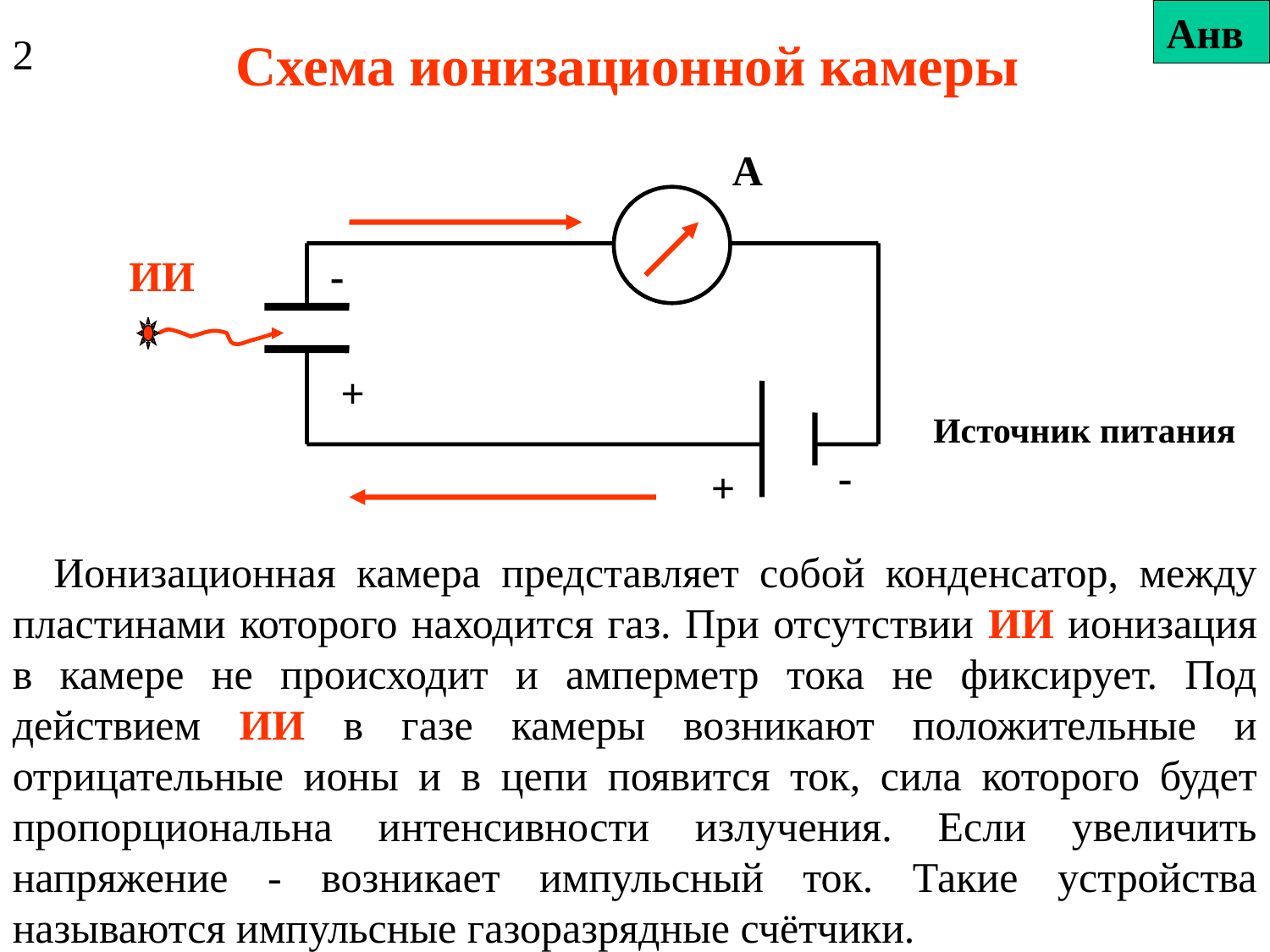

# Схема ионизационной камеры
Анв
2

А

-

+

Источник питания

-
+

ИИ

  Ионизационная камера представляет собой конденсатор, между пластинами которого находится газ. При отсутствии ИИ ионизация в камере не происходит и амперметр тока не фиксирует. Под действием ИИ в газе камеры возникают положительные и отрицательные ионы и в цепи появится ток, сила которого будет пропорциональна интенсивности излучения. Если увеличить напряжение - возникает импульсный ток. Такие устройства называются импульсные газоразрядные счётчики.